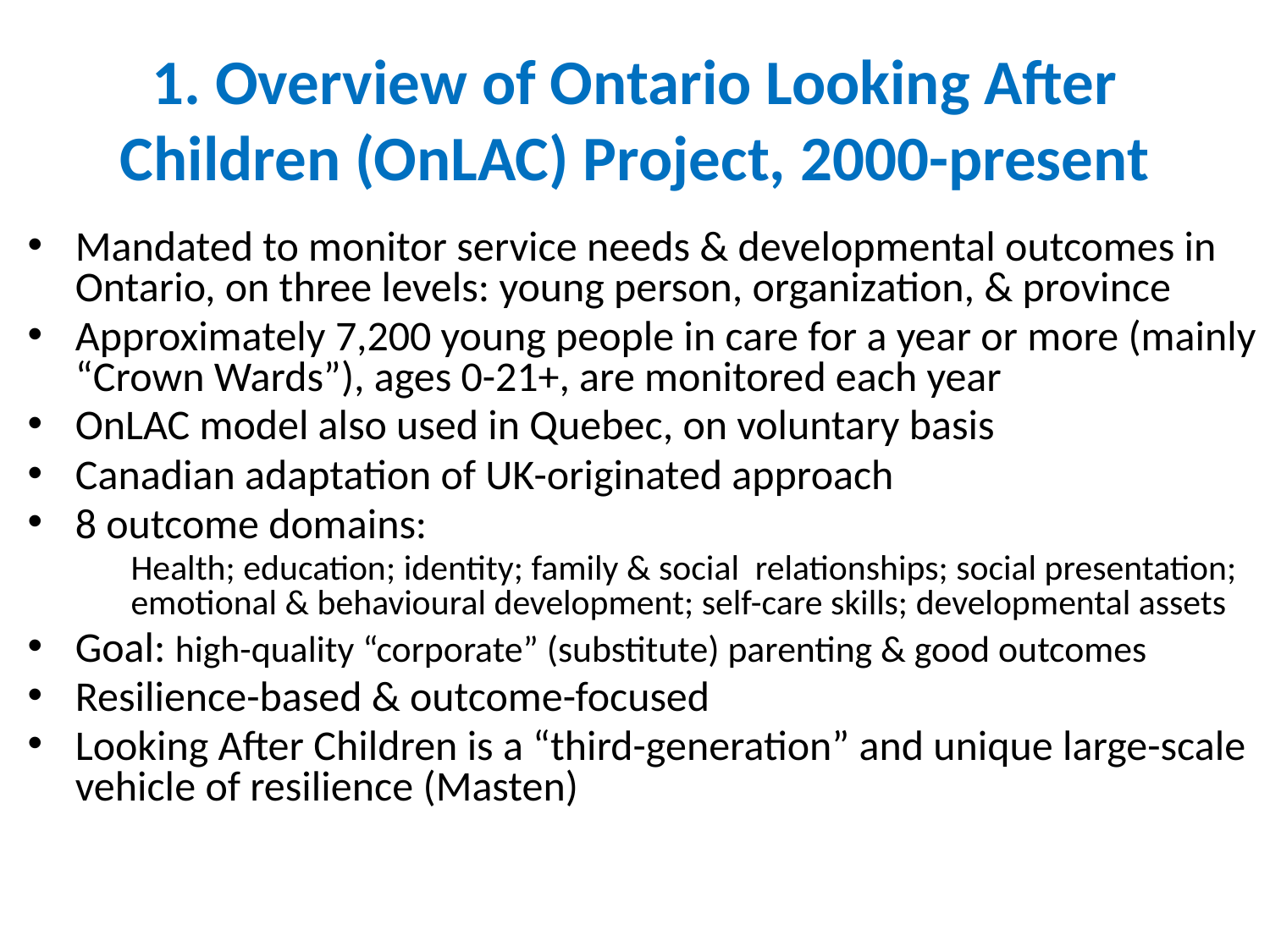

# 1. Overview of Ontario Looking After Children (OnLAC) Project, 2000-present
Mandated to monitor service needs & developmental outcomes in  Ontario, on three levels: young person, organization, & province
Approximately 7,200 young people in care for a year or more (mainly “Crown Wards”), ages 0-21+, are monitored each year
OnLAC model also used in Quebec, on voluntary basis
Canadian adaptation of UK-originated approach
8 outcome domains:
	Health; education; identity; family & social  relationships; social presentation; emotional & behavioural development; self-care skills; developmental assets
Goal: high-quality “corporate” (substitute) parenting & good outcomes
Resilience-based & outcome-focused
Looking After Children is a “third-generation” and unique large-scale vehicle of resilience (Masten)